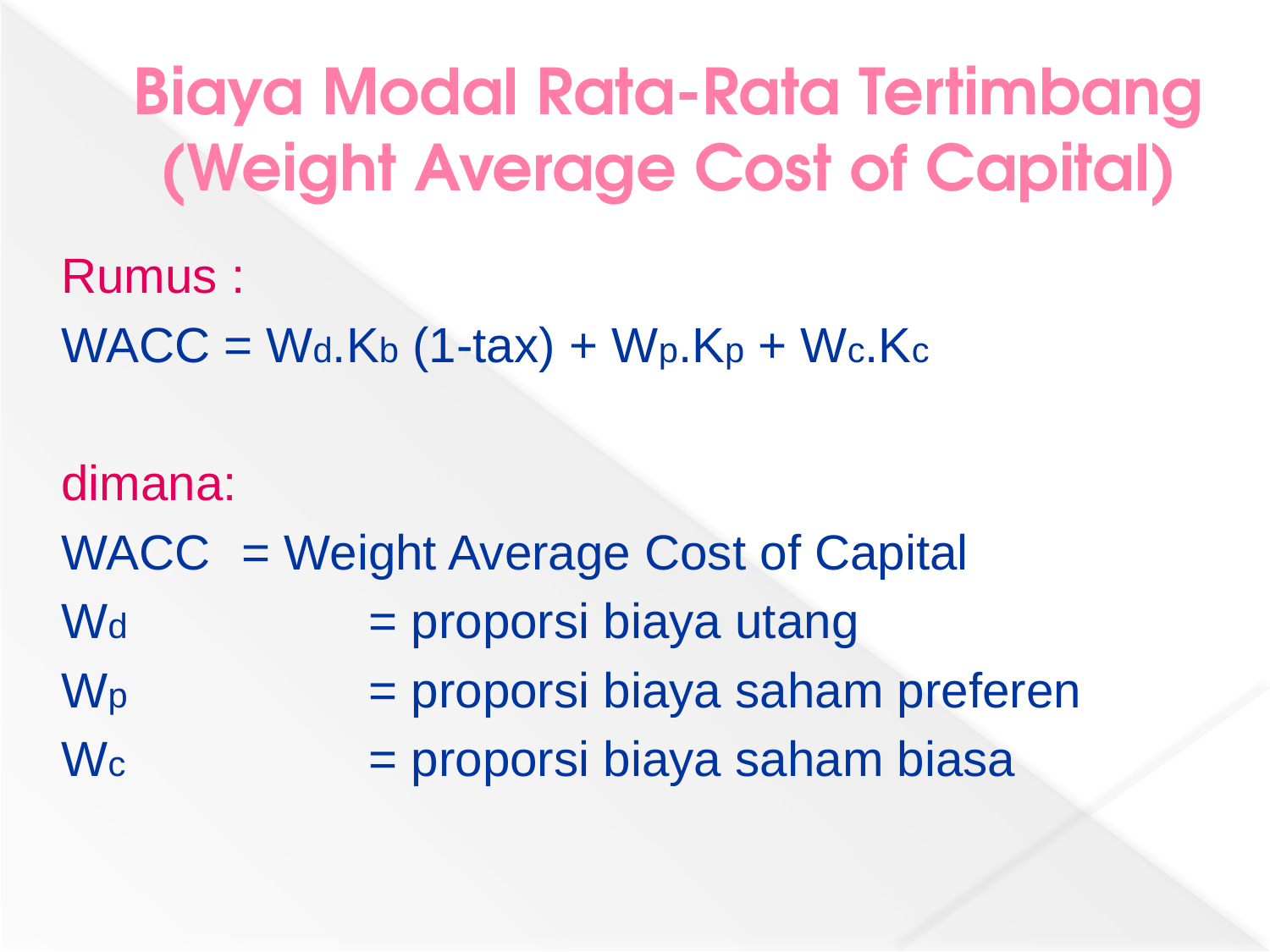

# Biaya Modal Rata-Rata Tertimbang (Weight Average Cost of Capital)
Rumus :
WACC = Wd.Kb (1-tax) + Wp.Kp + Wc.Kc

dimana:
WACC	= Weight Average Cost of Capital
Wd		= proporsi biaya utang
Wp		= proporsi biaya saham preferen
Wc		= proporsi biaya saham biasa